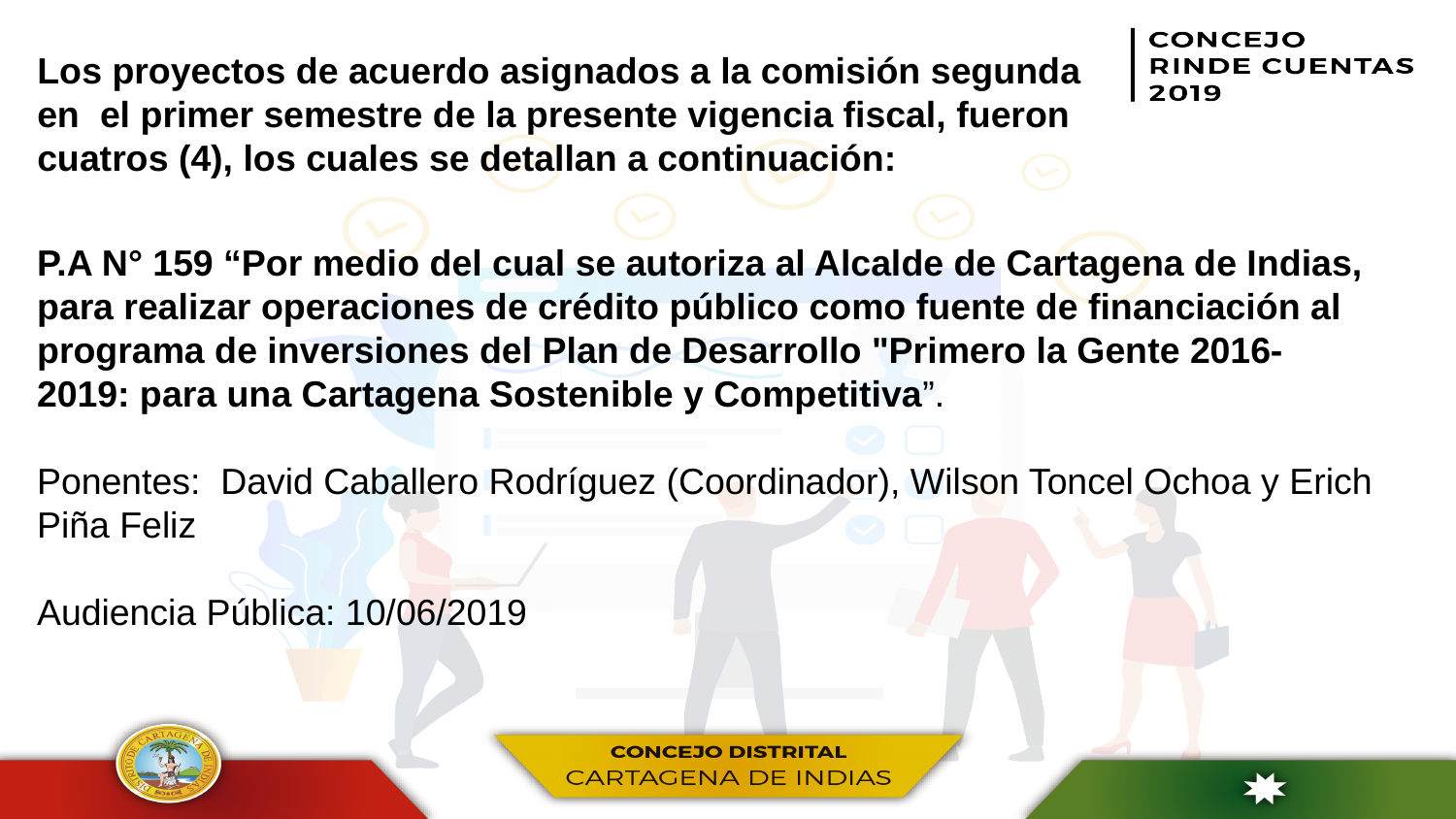

Los proyectos de acuerdo asignados a la comisión segunda en  el primer semestre de la presente vigencia fiscal, fueron cuatros (4), los cuales se detallan a continuación:

P.A N° 159 “Por medio del cual se autoriza al Alcalde de Cartagena de Indias, para realizar operaciones de crédito público como fuente de financiación al programa de inversiones del Plan de Desarrollo "Primero la Gente 2016- 2019: para una Cartagena Sostenible y Competitiva”.

Ponentes:  David Caballero Rodríguez (Coordinador), Wilson Toncel Ochoa y Erich Piña Feliz

Audiencia Pública: 10/06/2019